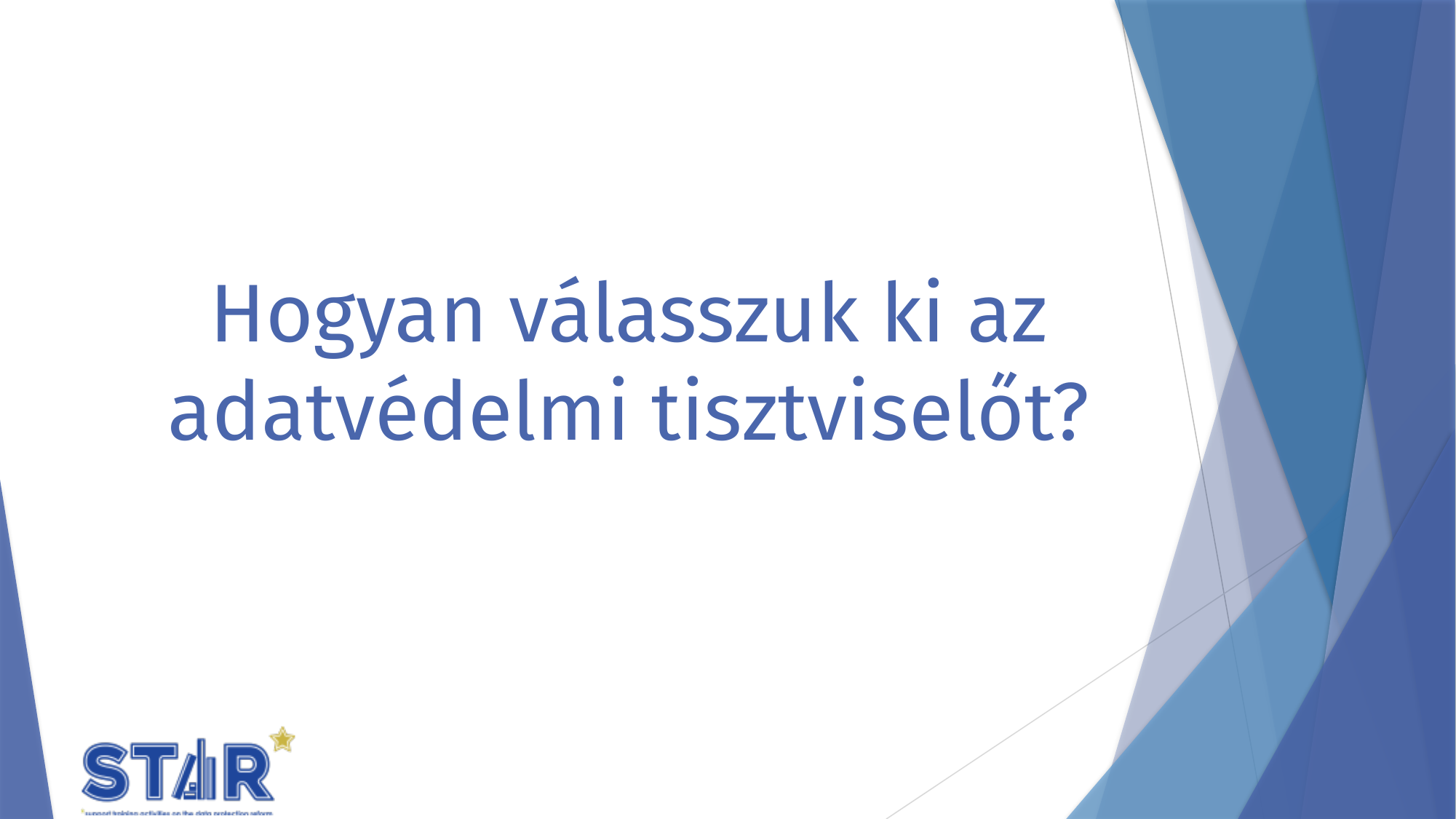

# Hogyan válasszuk ki az adatvédelmi tisztviselőt?